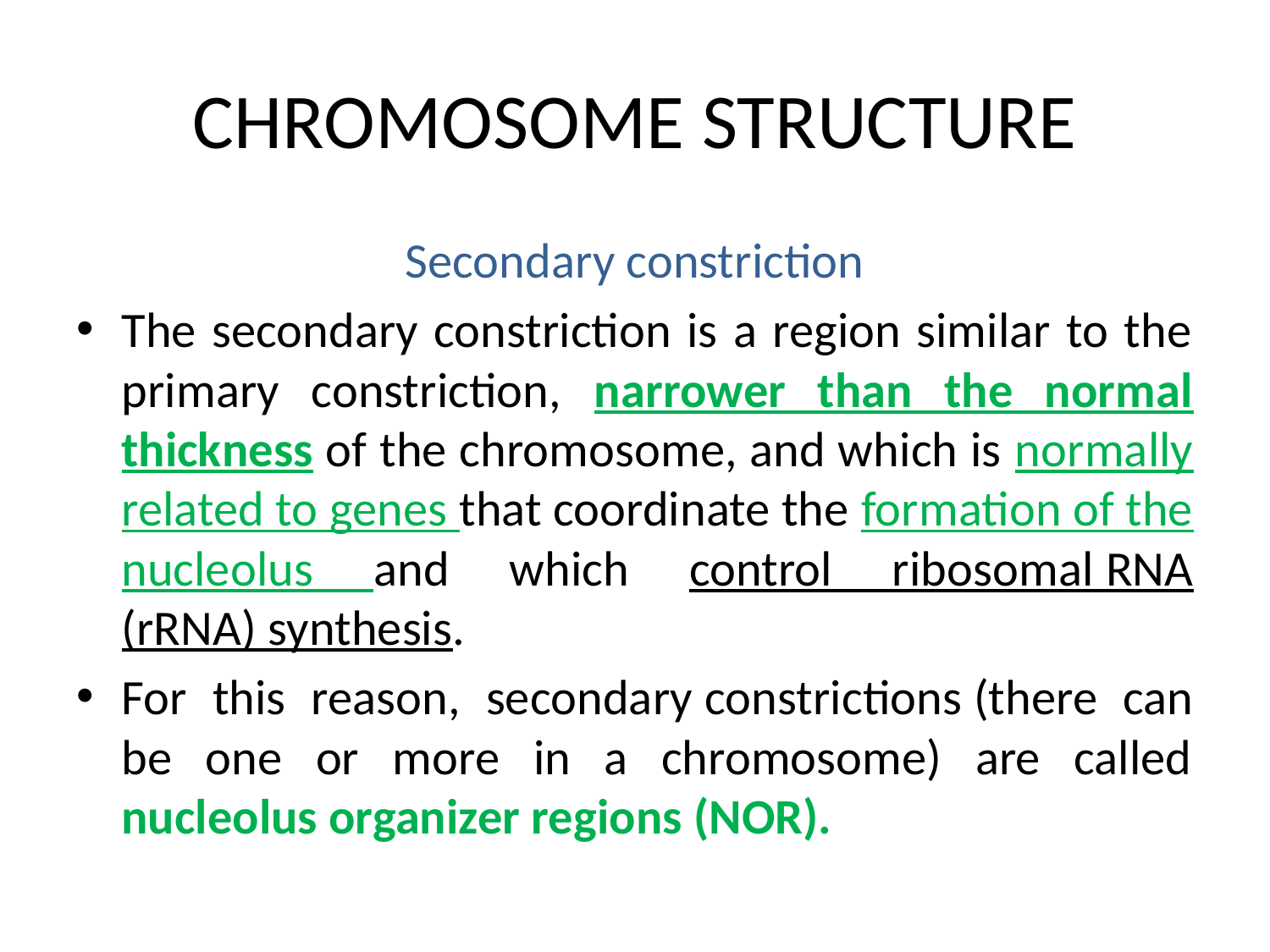

# CHROMOSOME STRUCTURE
Secondary constriction
The secondary constriction is a region similar to the primary constriction, narrower than the normal thickness of the chromosome, and which is normally related to genes that coordinate the formation of the nucleolus and which control ribosomal RNA (rRNA) synthesis.
For this reason, secondary constrictions (there can be one or more in a chromosome) are called nucleolus organizer regions (NOR).